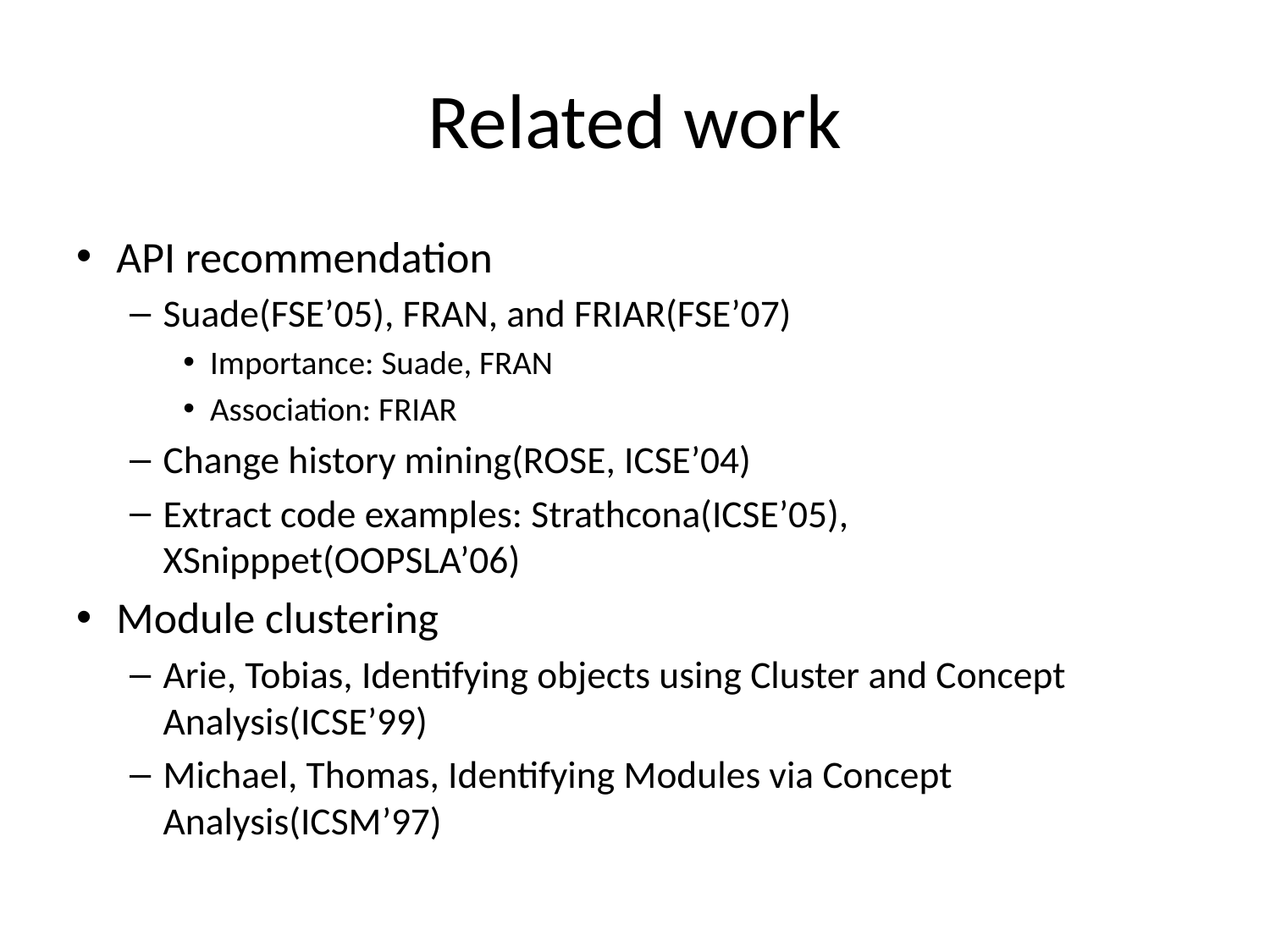

# Related work
API recommendation
Suade(FSE’05), FRAN, and FRIAR(FSE’07)
Importance: Suade, FRAN
Association: FRIAR
Change history mining(ROSE, ICSE’04)
Extract code examples: Strathcona(ICSE’05), XSnipppet(OOPSLA’06)
Module clustering
Arie, Tobias, Identifying objects using Cluster and Concept Analysis(ICSE’99)
Michael, Thomas, Identifying Modules via Concept Analysis(ICSM’97)